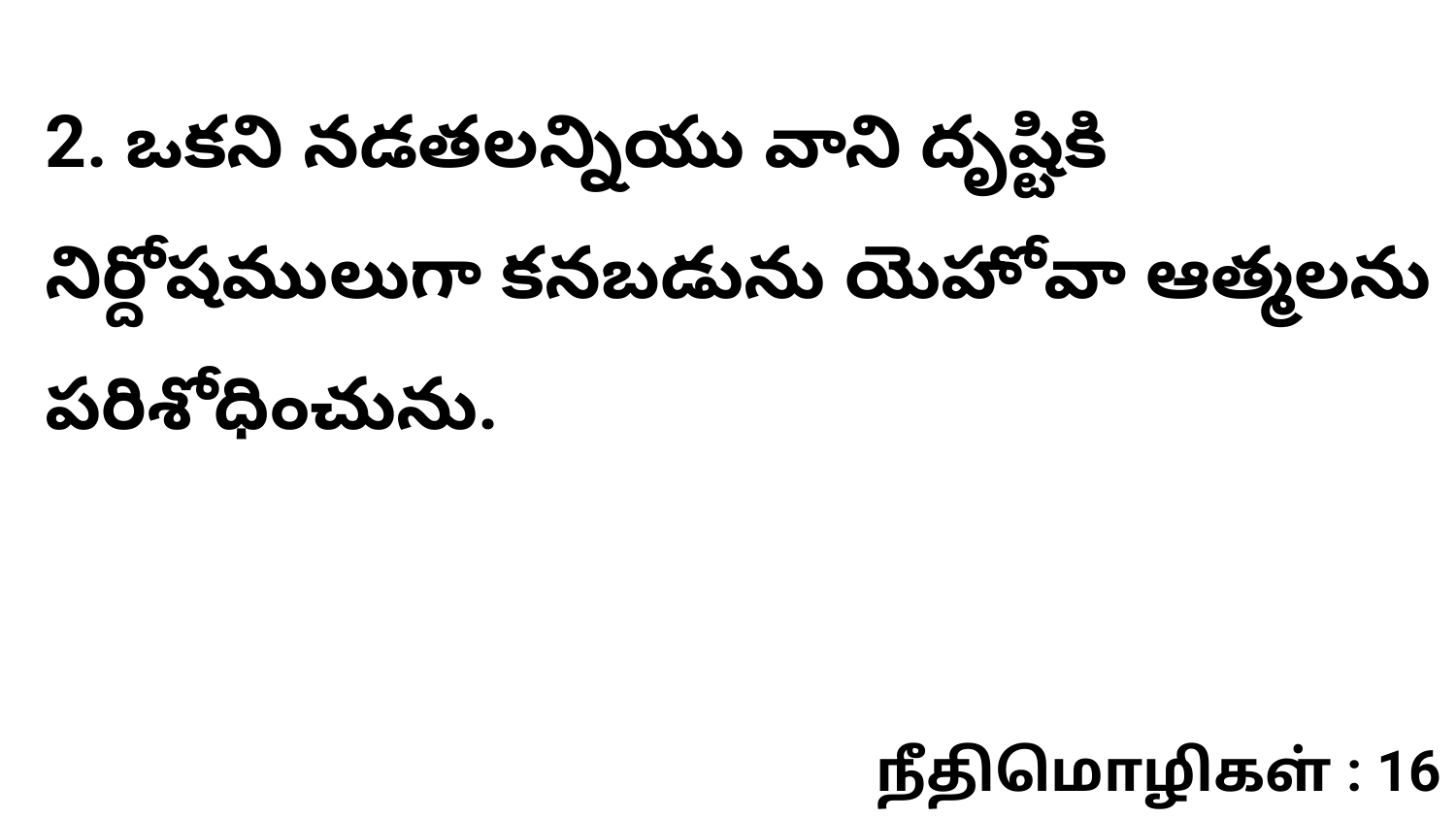

2. ఒకని నడతలన్నియు వాని దృష్టికి నిర్దోషములుగా కనబడును యెహోవా ఆత్మలను పరిశోధించును.
நீதிமொழிகள் : 16